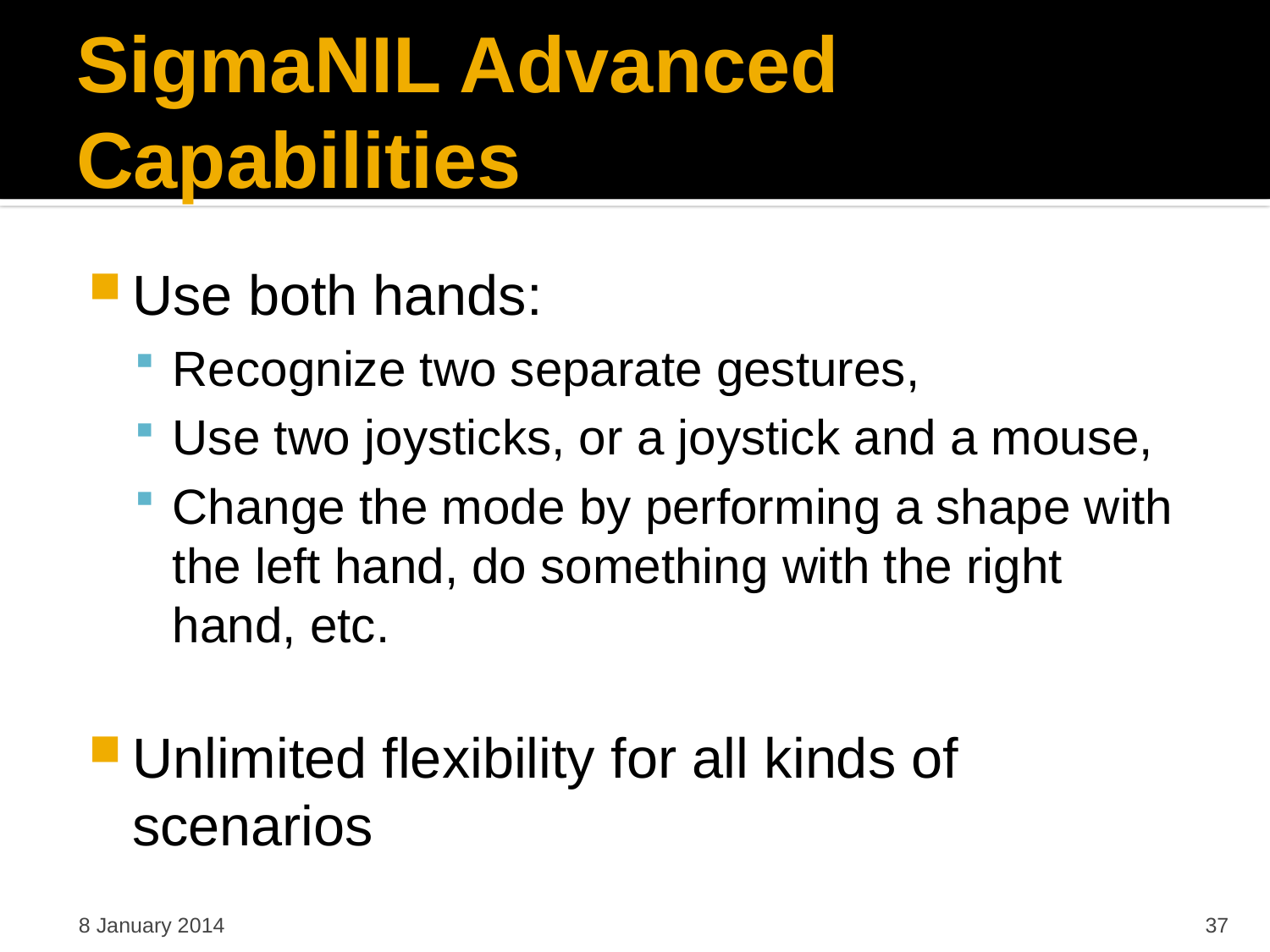

# SigmaNIL Advanced Capabilities
Use both hands:
Recognize two separate gestures,
Use two joysticks, or a joystick and a mouse,
Change the mode by performing a shape with the left hand, do something with the right hand, etc.

Unlimited flexibility for all kinds of scenarios
8 January 2014
37